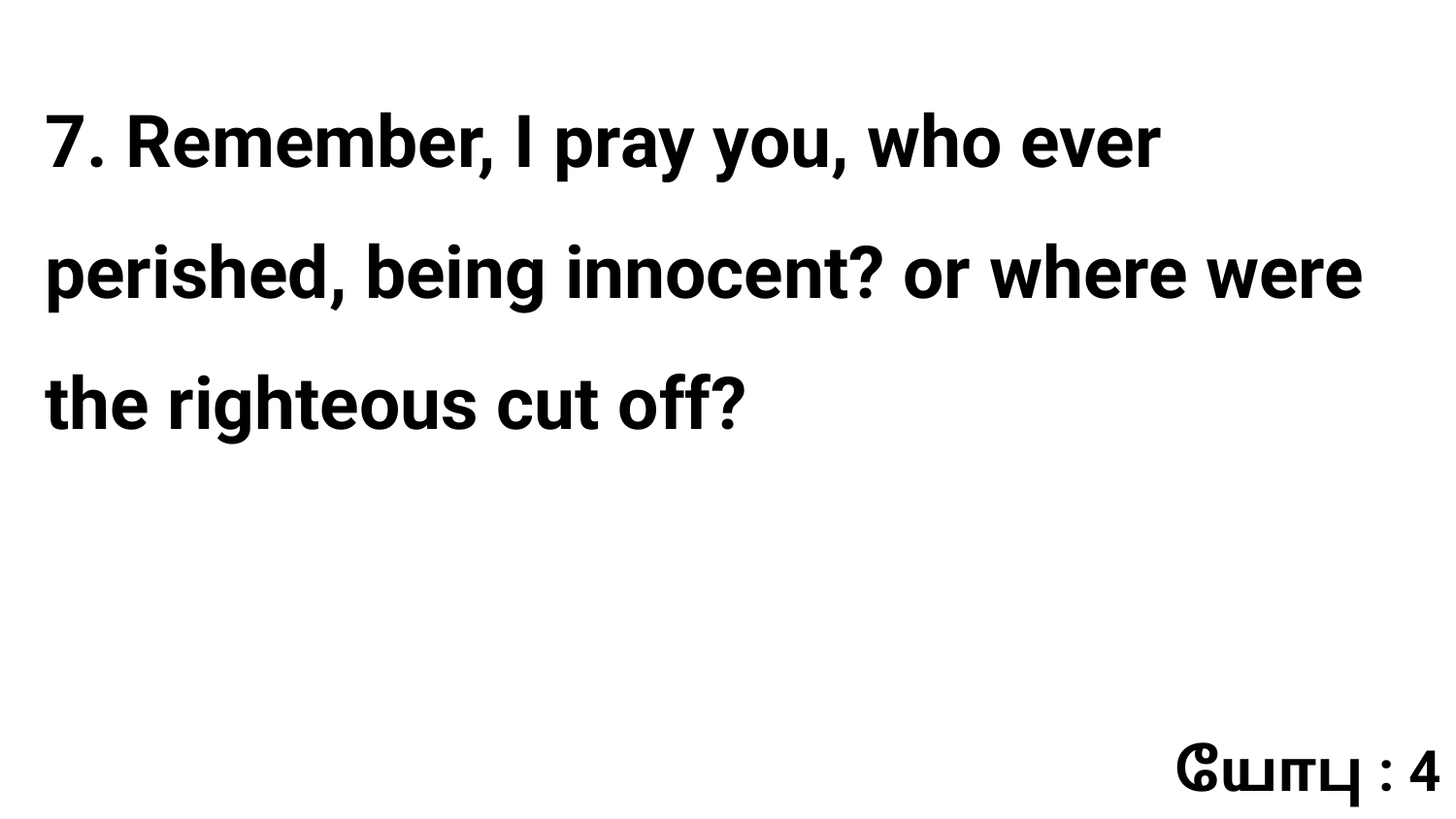

7. Remember, I pray you, who ever perished, being innocent? or where were the righteous cut off?
யோபு : 4